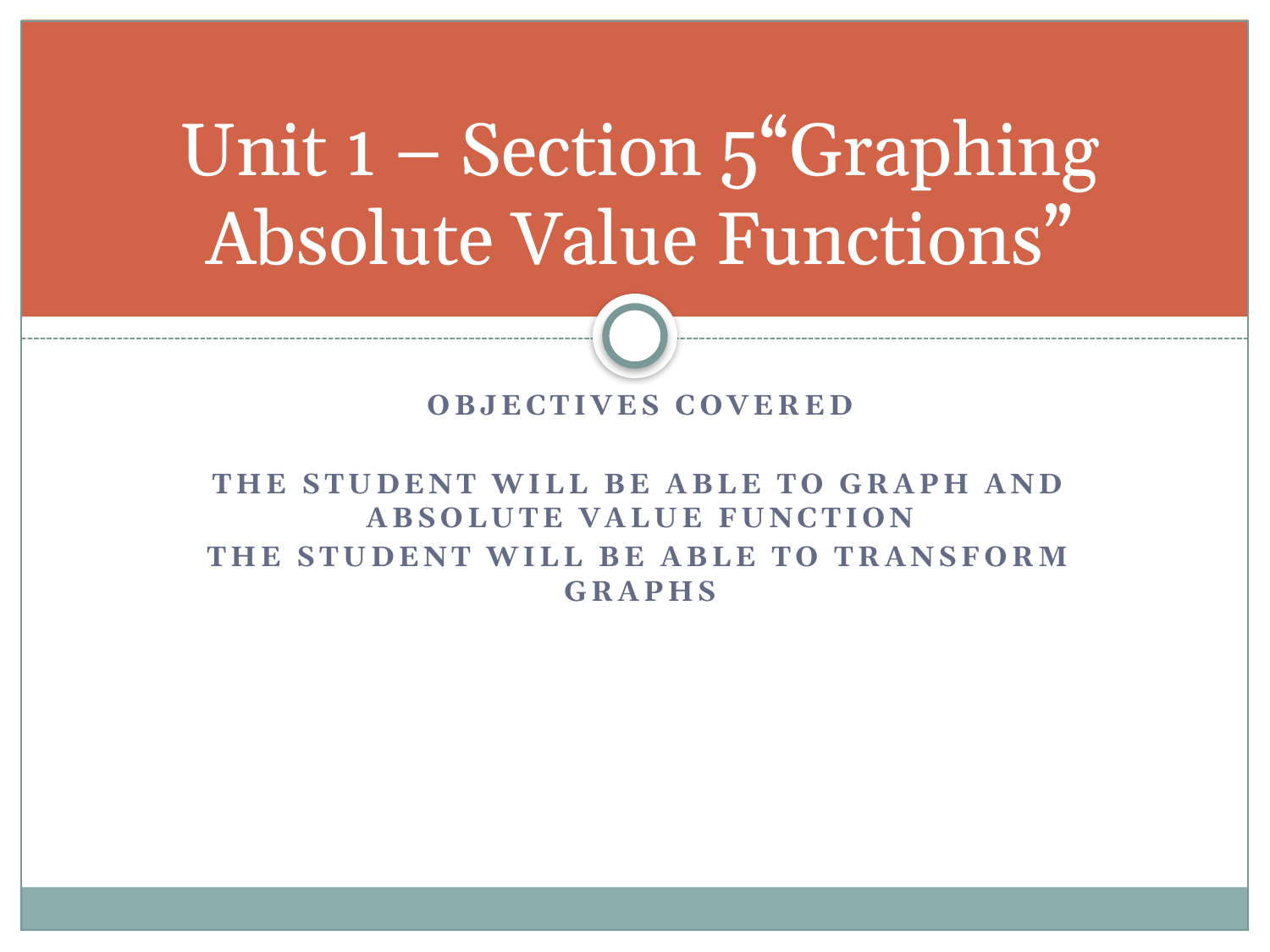

# Unit 1 – Section 5“Graphing Absolute Value Functions”
Objectives Covered

The student will be able to graph and absolute value function
The student will be able to transform graphs